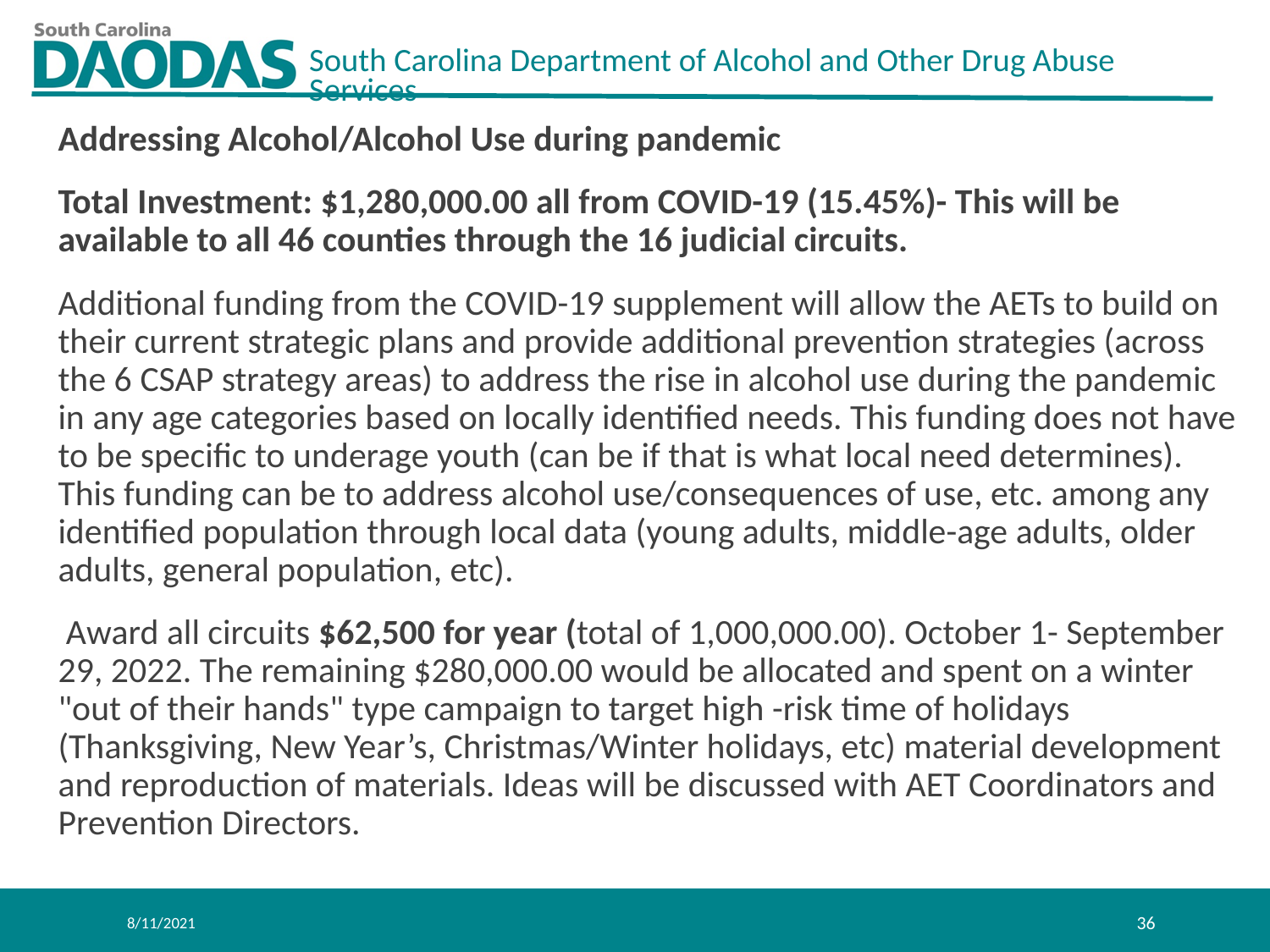

Addressing Alcohol/Alcohol Use during pandemic
Total Investment: $1,280,000.00 all from COVID-19 (15.45%)- This will be available to all 46 counties through the 16 judicial circuits.
Additional funding from the COVID-19 supplement will allow the AETs to build on their current strategic plans and provide additional prevention strategies (across the 6 CSAP strategy areas) to address the rise in alcohol use during the pandemic in any age categories based on locally identified needs. This funding does not have to be specific to underage youth (can be if that is what local need determines). This funding can be to address alcohol use/consequences of use, etc. among any identified population through local data (young adults, middle-age adults, older adults, general population, etc).
 Award all circuits $62,500 for year (total of 1,000,000.00). October 1- September 29, 2022. The remaining $280,000.00 would be allocated and spent on a winter "out of their hands" type campaign to target high -risk time of holidays (Thanksgiving, New Year’s, Christmas/Winter holidays, etc) material development and reproduction of materials. Ideas will be discussed with AET Coordinators and Prevention Directors.

8/11/2021
36